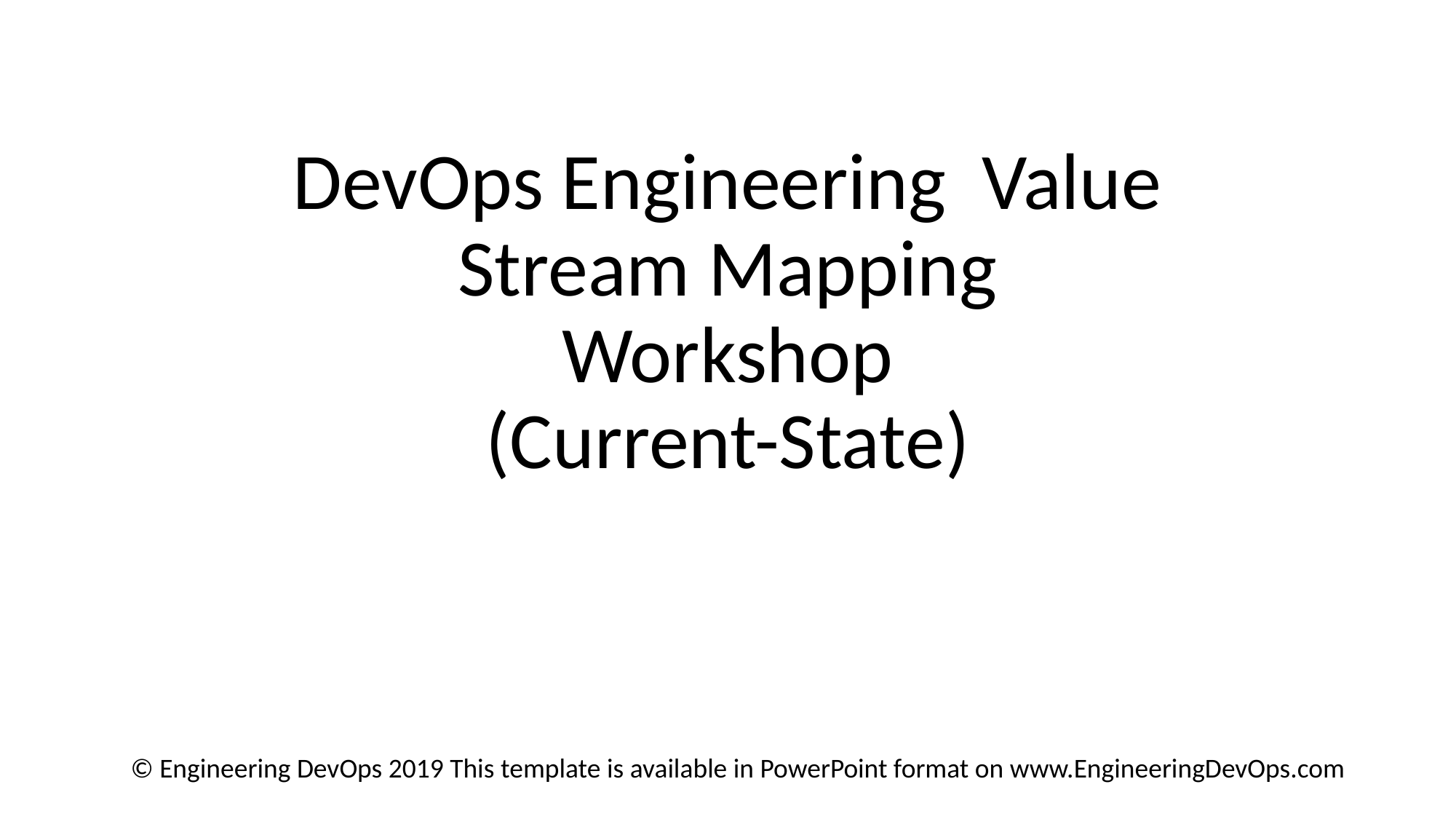

# DevOps Engineering  Value Stream Mapping Workshop (Current-State)
© Engineering DevOps 2019 This template is available in PowerPoint format on www.EngineeringDevOps.com